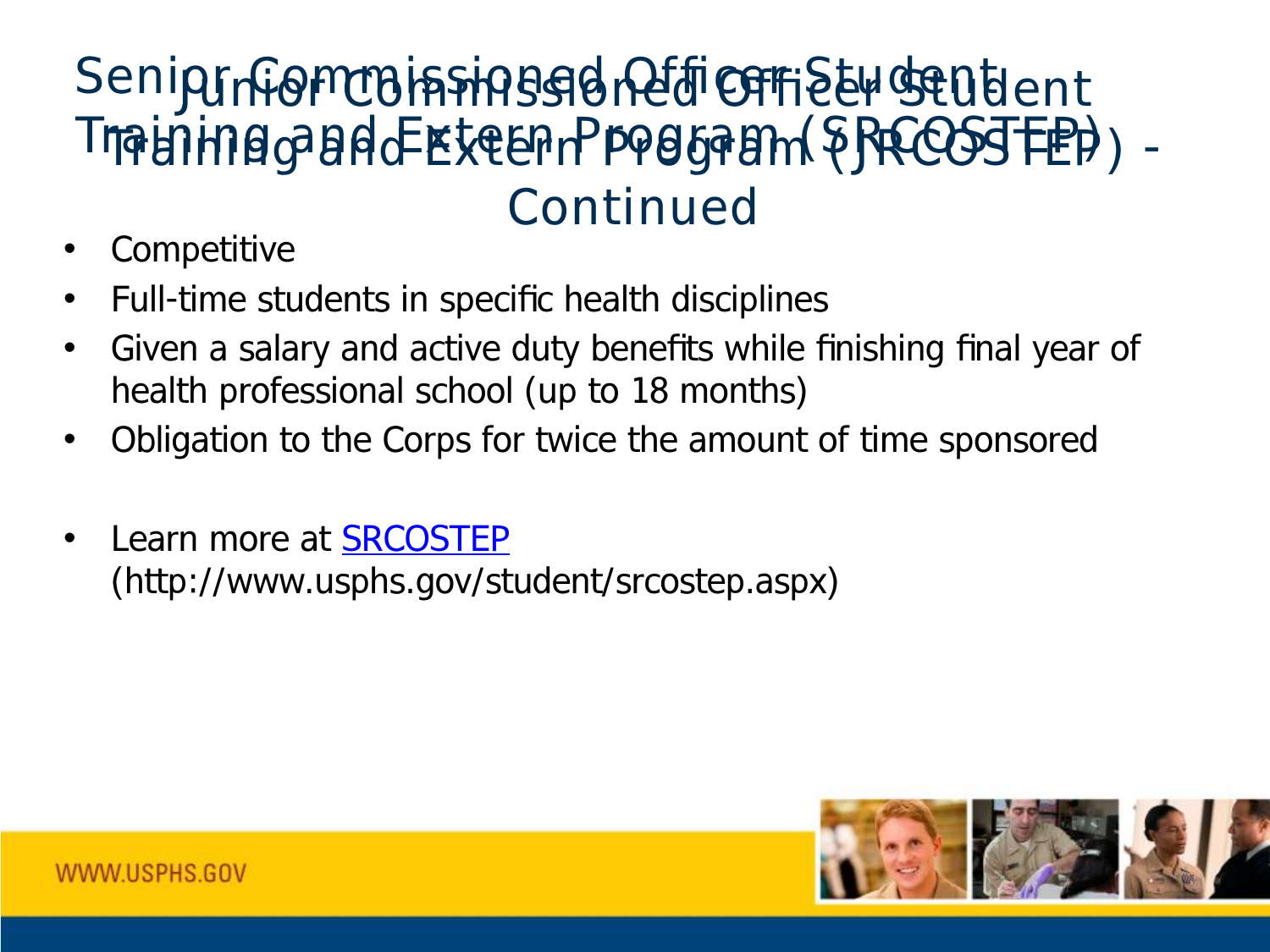

Senior Commissioned Officer Student Training and Extern Program (SRCOSTEP)
Junior Commissioned Officer Student Training and Extern Program (JRCOSTEP) - Continued

Competitive
Full-time students in specific health disciplines
Given a salary and active duty benefits while finishing final year of health professional school (up to 18 months)
Obligation to the Corps for twice the amount of time sponsored

Learn more at SRCOSTEP (http://www.usphs.gov/student/srcostep.aspx)